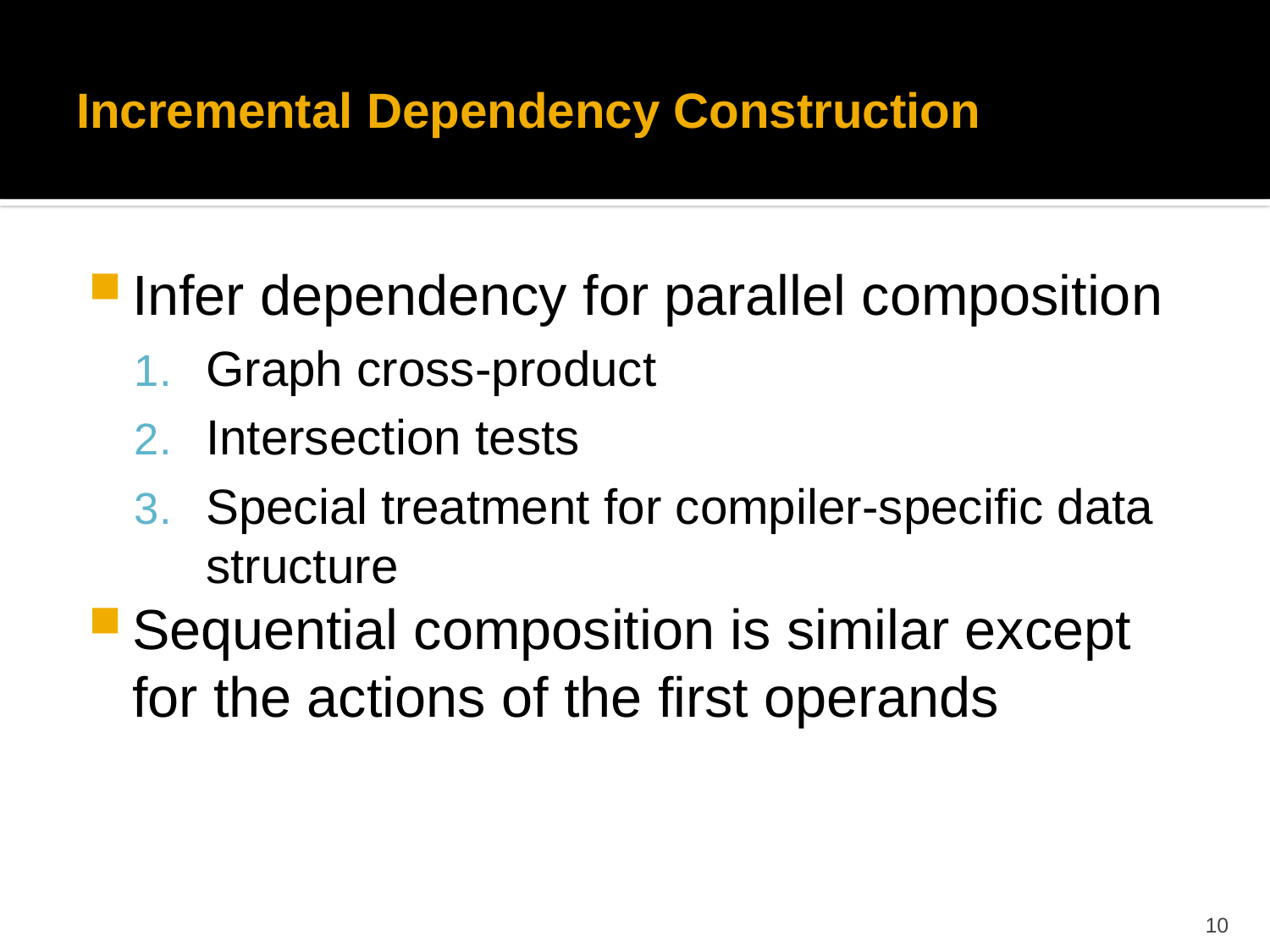

# Incremental Dependency Construction
Infer dependency for parallel composition
Graph cross-product
Intersection tests
Special treatment for compiler-specific data structure
Sequential composition is similar except for the actions of the first operands

10